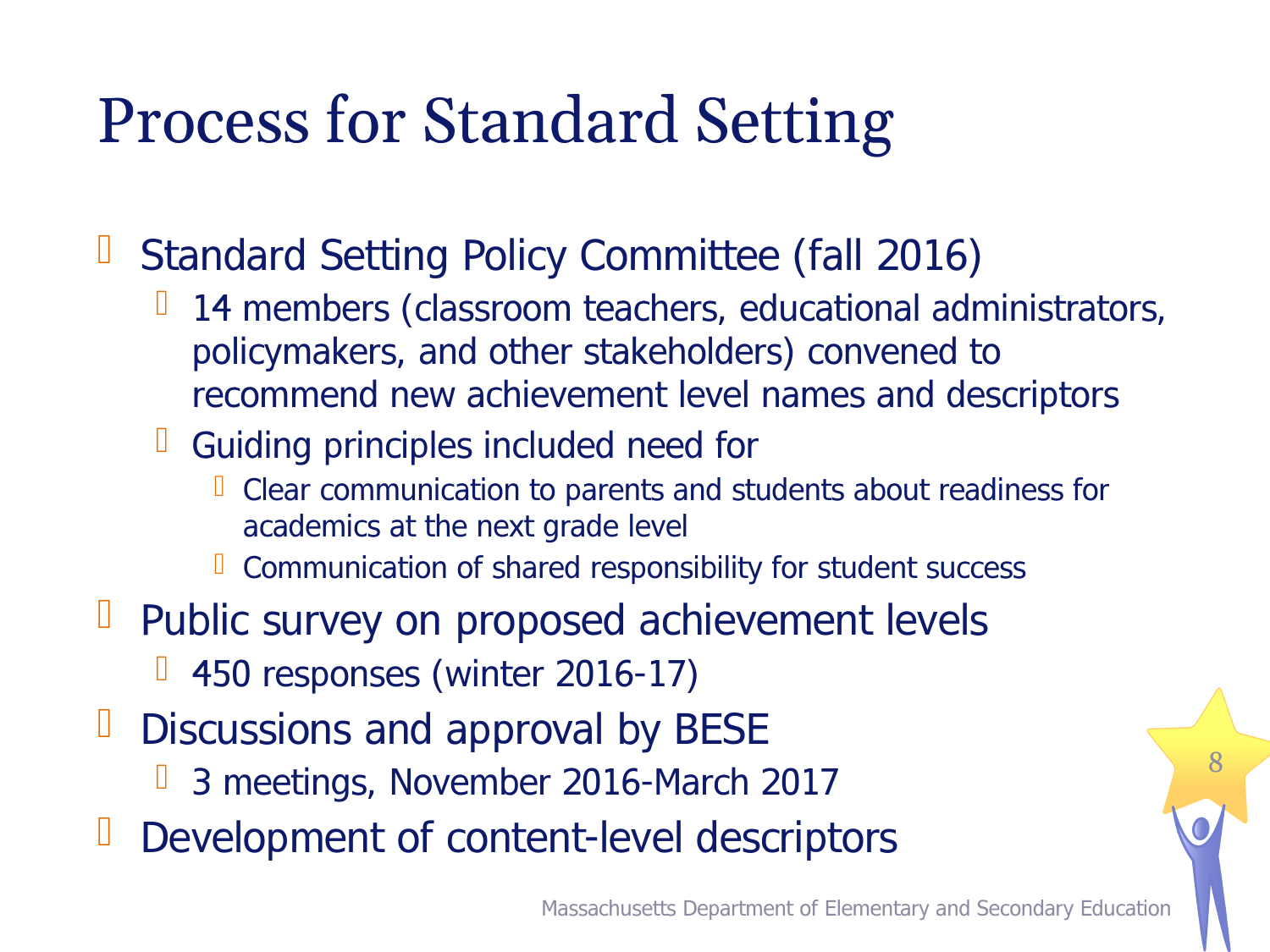

# Process for Standard Setting
Standard Setting Policy Committee (fall 2016)
14 members (classroom teachers, educational administrators, policymakers, and other stakeholders) convened to recommend new achievement level names and descriptors
Guiding principles included need for
Clear communication to parents and students about readiness for academics at the next grade level
Communication of shared responsibility for student success
Public survey on proposed achievement levels
450 responses (winter 2016-17)
Discussions and approval by BESE
3 meetings, November 2016-March 2017
Development of content-level descriptors

8
Massachusetts Department of Elementary and Secondary Education